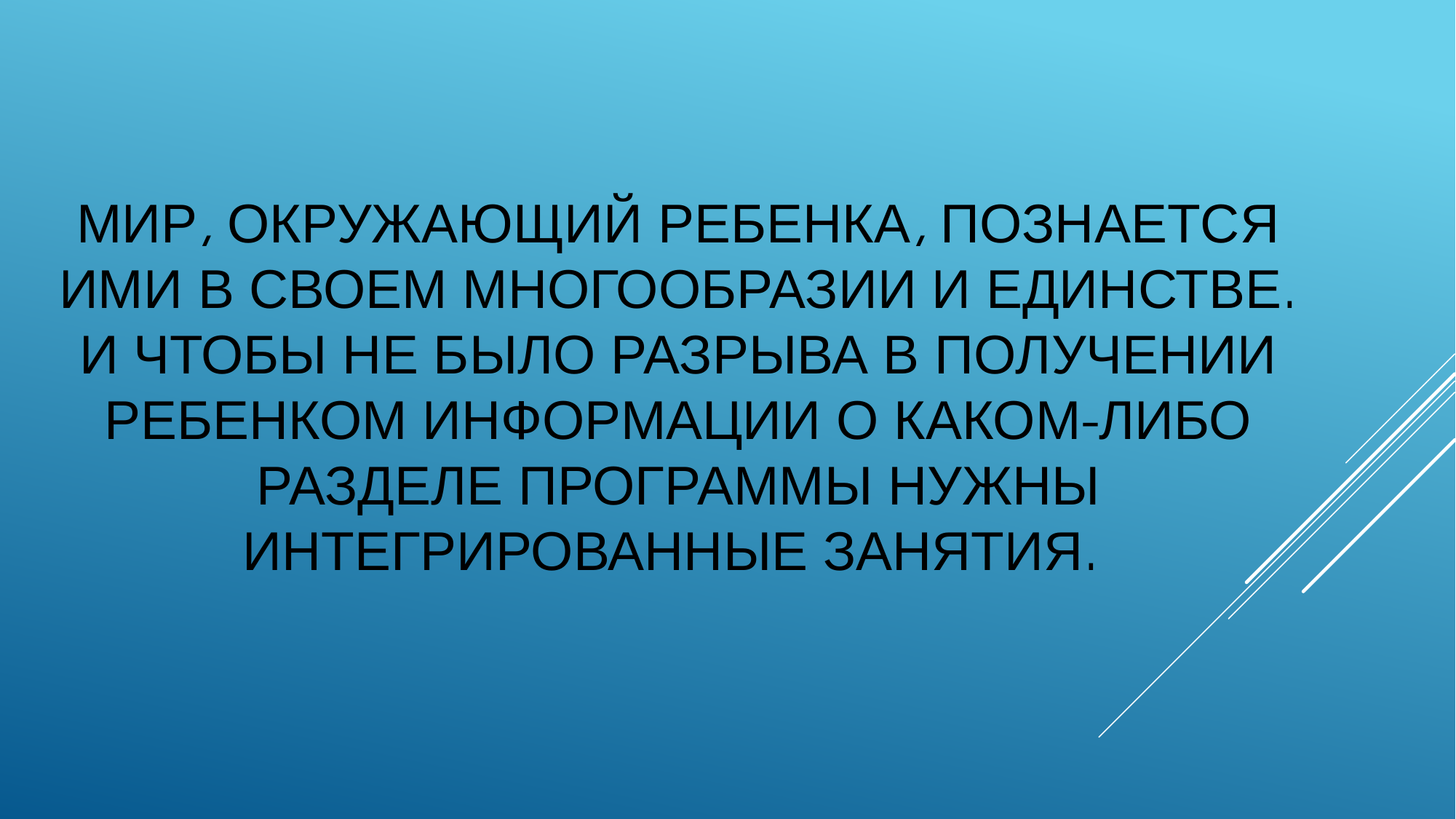

Мир, окружающий ребенка, познается ими в своем многообразии и единстве. И чтобы не было разрыва в получении ребенком информации о каком-либо разделе программы нужны интегрированные занятия.